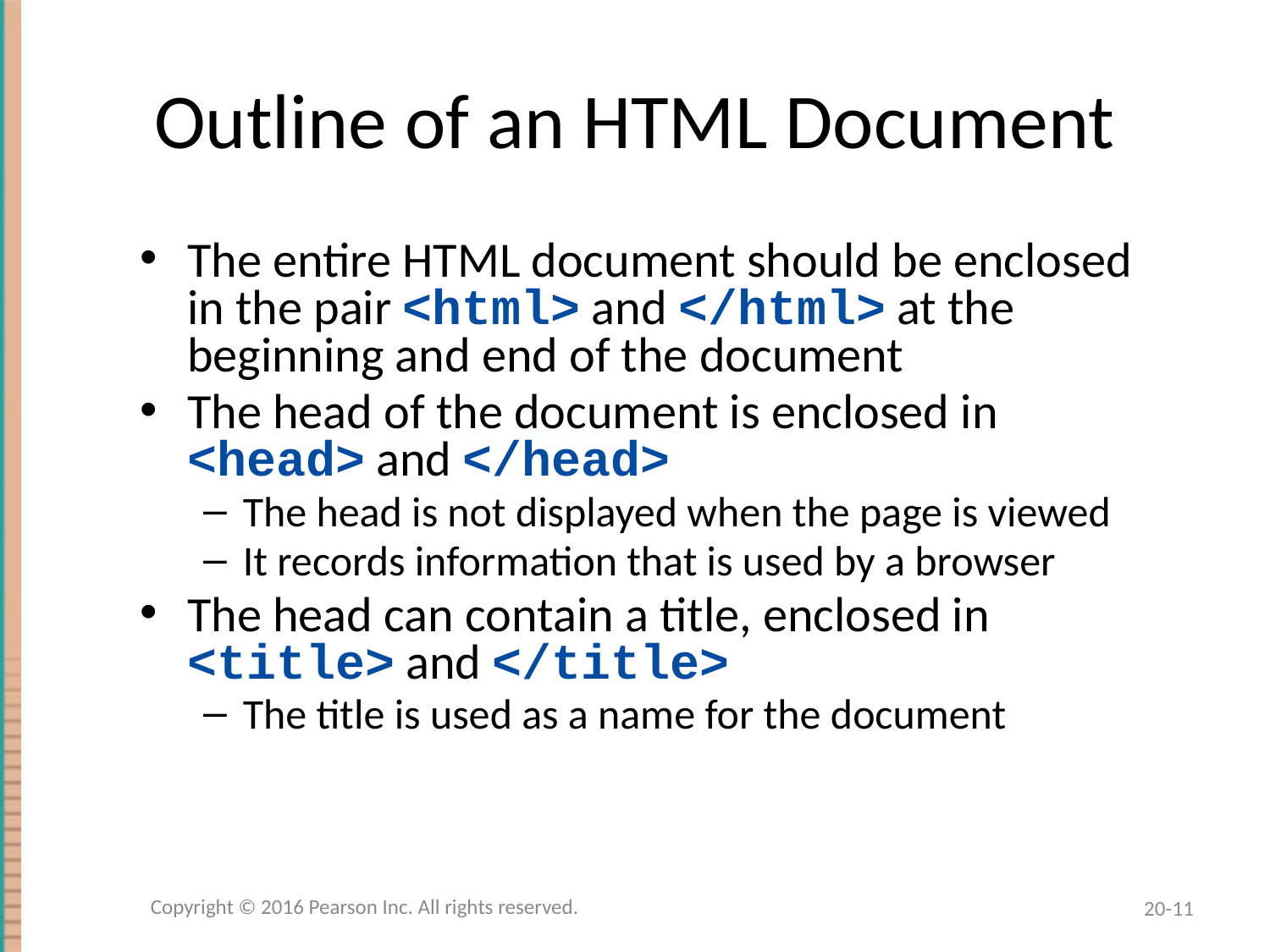

# Outline of an HTML Document
The entire HTML document should be enclosed in the pair <html> and </html> at the beginning and end of the document
The head of the document is enclosed in <head> and </head>
The head is not displayed when the page is viewed
It records information that is used by a browser
The head can contain a title, enclosed in <title> and </title>
The title is used as a name for the document
Copyright © 2016 Pearson Inc. All rights reserved.
20-11